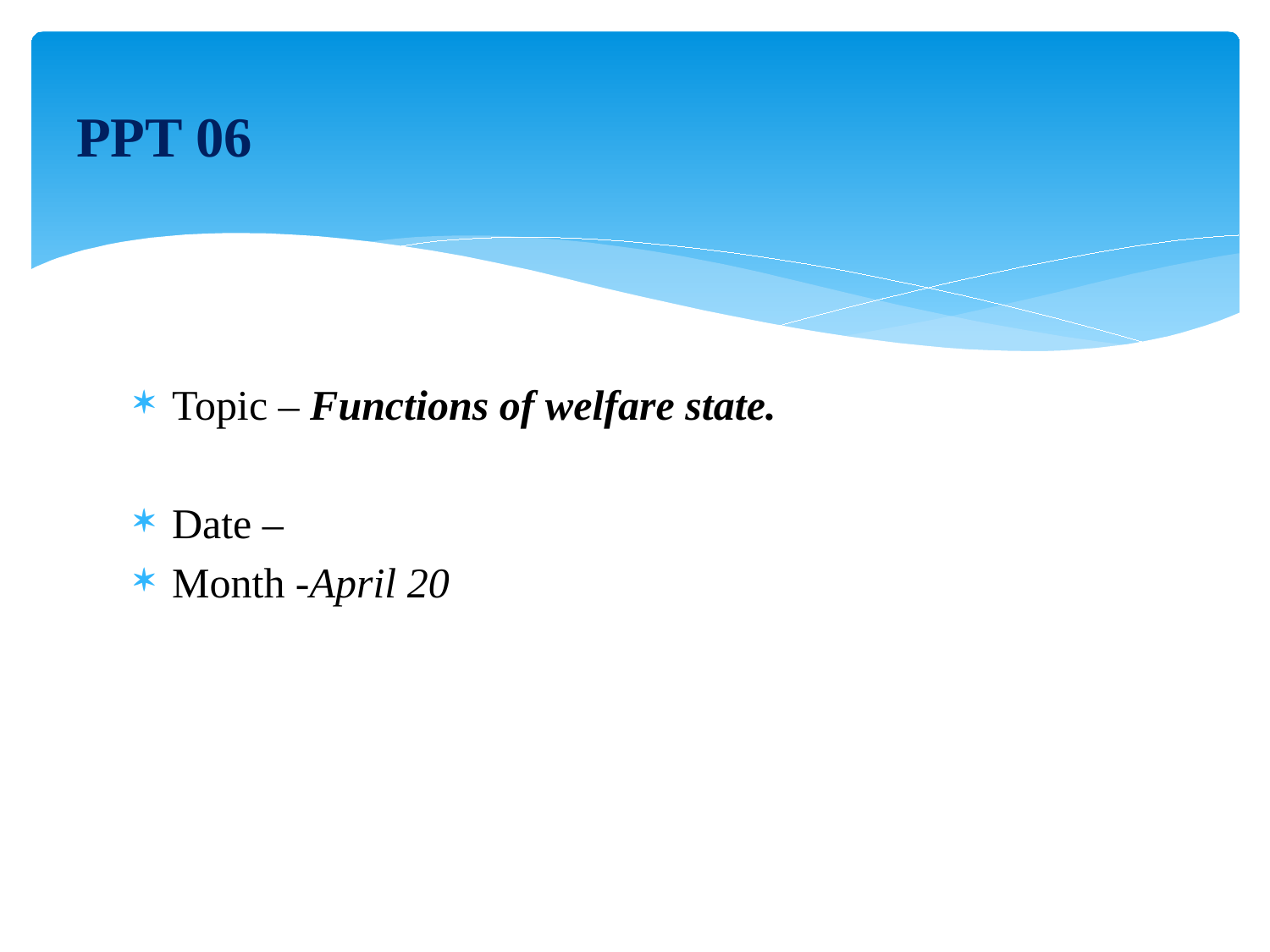

# PPT 06
Topic – Functions of welfare state.

Date –
Month -April 20